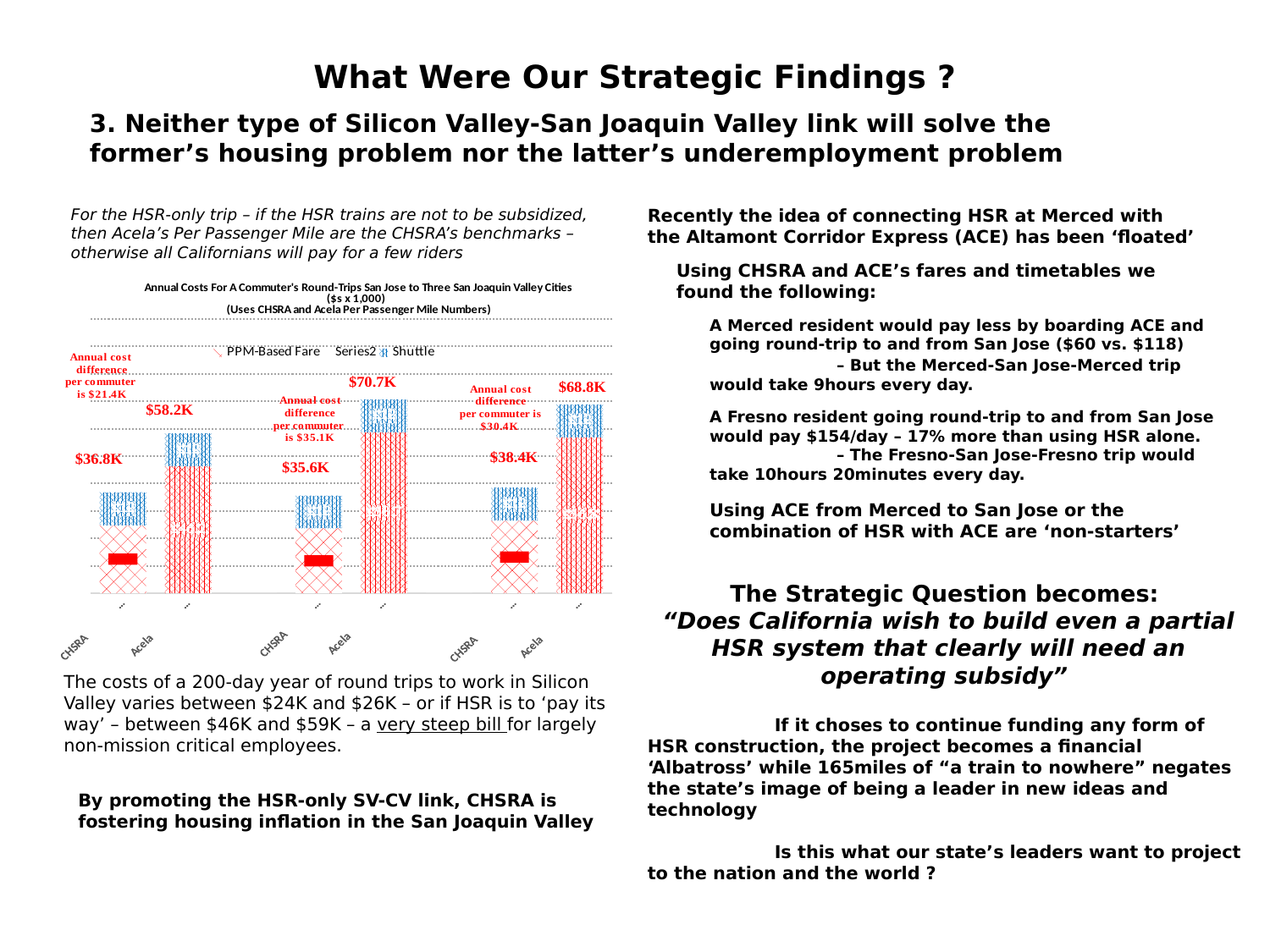

What Were Our Strategic Findings ?
3. Neither type of Silicon Valley-San Joaquin Valley link will solve the former’s housing problem nor the latter’s underemployment problem
For the HSR-only trip – if the HSR trains are not to be subsidized, then Acela’s Per Passenger Mile are the CHSRA’s benchmarks – otherwise all Californians will pay for a few riders
Recently the idea of connecting HSR at Merced with the Altamont Corridor Express (ACE) has been ‘floated’
Using CHSRA and ACE’s fares and timetables we found the following:

### Chart: Annual Costs For A Commuter's Round-Trips San Jose to Three San Joaquin Valley Cities ($s x 1,000)
 (Uses CHSRA and Acela Per Passenger Mile Numbers)

| Category | PPM-Based Fare |  | Shuttle |
|---|---|---|---|
| CHSRA                                San Jose-Madera | 24.8 | 0.0 | 12.0 |
| Acela                               San Jose-Madera | 46.24799999999999 | 0.0 | 12.0 |
|  | None | None | 0.0 |
| CHSRA                        San Jose-Merced | 23.6 | 0.0 | 12.0 |
| Acela                            San Jose-Merced | 58.65599999999999 | 0.0 | 12.0 |
|  | None | None | 0.0 |
| CHSRA                                San Jose-Fresno | 26.4 | 0.0 | 12.0 |
| Acela                                San Jose-Fresno | 56.776 | 0.0 | 12.0 |
A Merced resident would pay less by boarding ACE and going round-trip to and from San Jose ($60 vs. $118)
	– But the Merced-San Jose-Merced trip would take 9hours every day.
A Fresno resident going round-trip to and from San Jose would pay $154/day – 17% more than using HSR alone.
	– The Fresno-San Jose-Fresno trip would take 10hours 20minutes every day.
Using ACE from Merced to San Jose or the combination of HSR with ACE are ‘non-starters’
The Strategic Question becomes:
“Does California wish to build even a partial HSR system that clearly will need an operating subsidy”

	If it choses to continue funding any form of HSR construction, the project becomes a financial ‘Albatross’ while 165miles of “a train to nowhere” negates the state’s image of being a leader in new ideas and technology

	Is this what our state’s leaders want to project to the nation and the world ?
The costs of a 200-day year of round trips to work in Silicon Valley varies between $24K and $26K – or if HSR is to ‘pay its way’ – between $46K and $59K – a very steep bill for largely non-mission critical employees.
By promoting the HSR-only SV-CV link, CHSRA is fostering housing inflation in the San Joaquin Valley